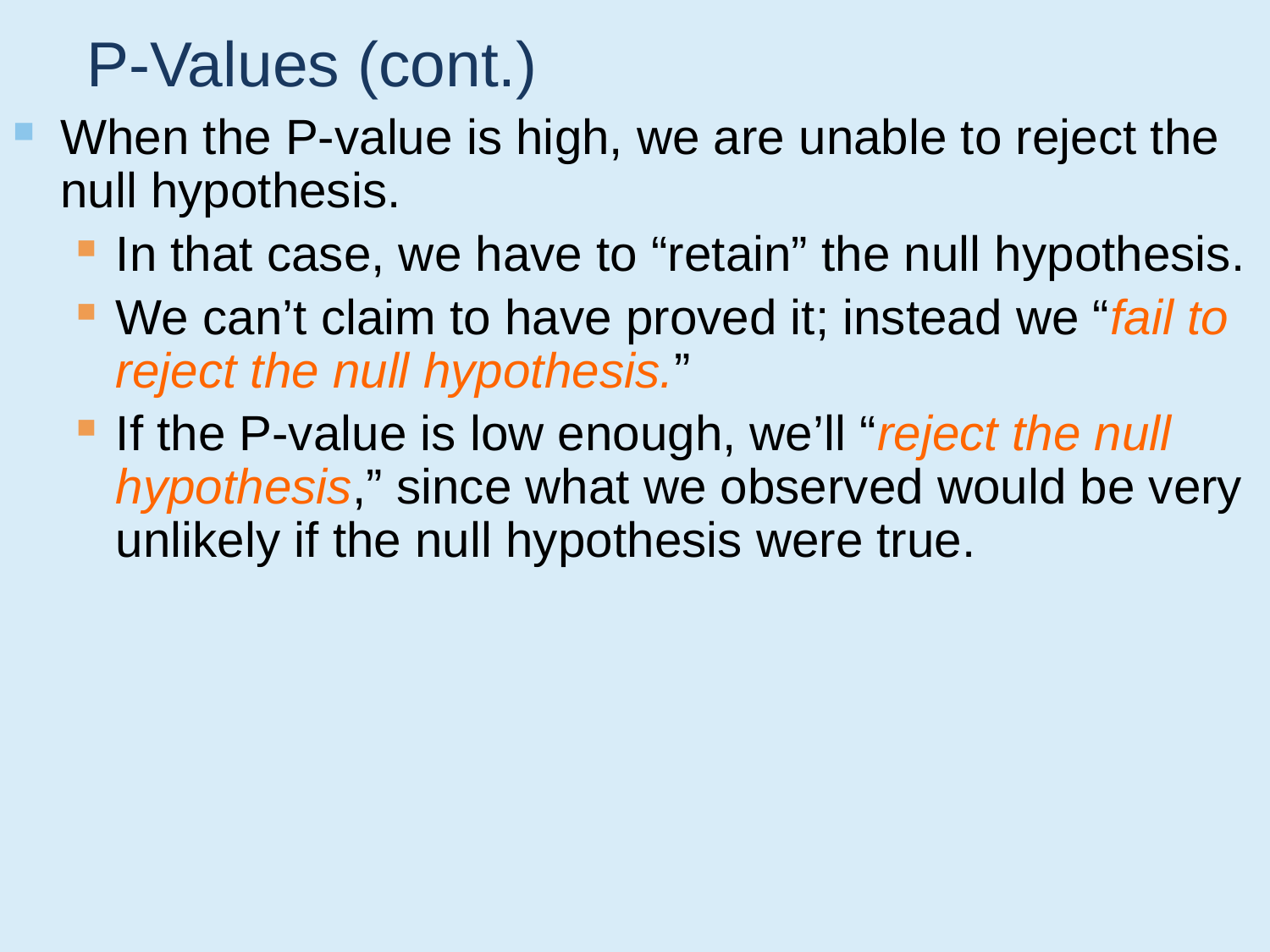

# P-Values (cont.)
When the P-value is high, we are unable to reject the null hypothesis.
In that case, we have to “retain” the null hypothesis.
We can’t claim to have proved it; instead we “fail to reject the null hypothesis.”
If the P-value is low enough, we’ll “reject the null hypothesis,” since what we observed would be very unlikely if the null hypothesis were true.